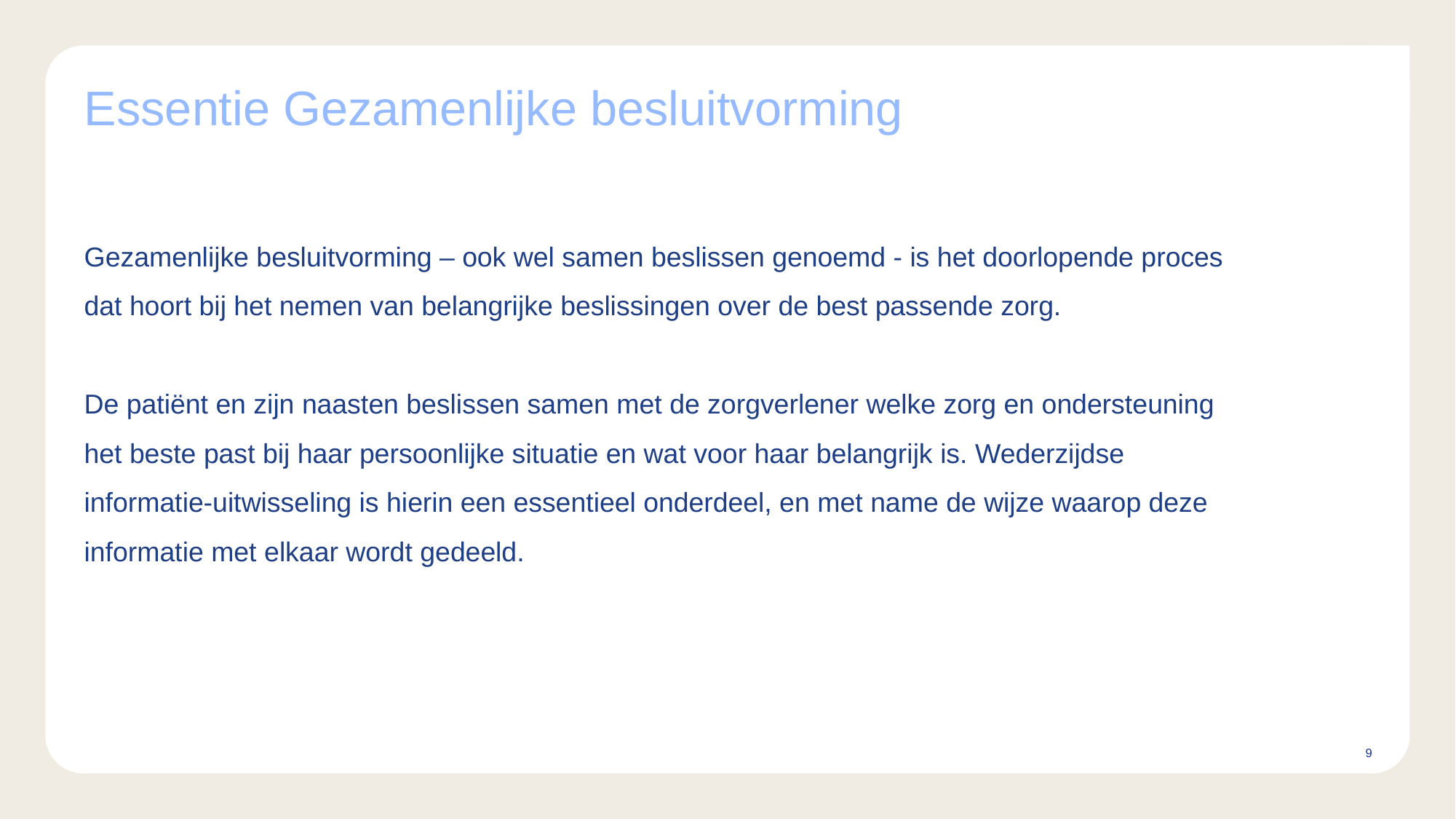

# Essentie Gezamenlijke besluitvorming
Gezamenlijke besluitvorming – ook wel samen beslissen genoemd - is het doorlopende proces dat hoort bij het nemen van belangrijke beslissingen over de best passende zorg.

De patiënt en zijn naasten beslissen samen met de zorgverlener welke zorg en ondersteuning het beste past bij haar persoonlijke situatie en wat voor haar belangrijk is. Wederzijdse informatie-uitwisseling is hierin een essentieel onderdeel, en met name de wijze waarop deze informatie met elkaar wordt gedeeld.

9